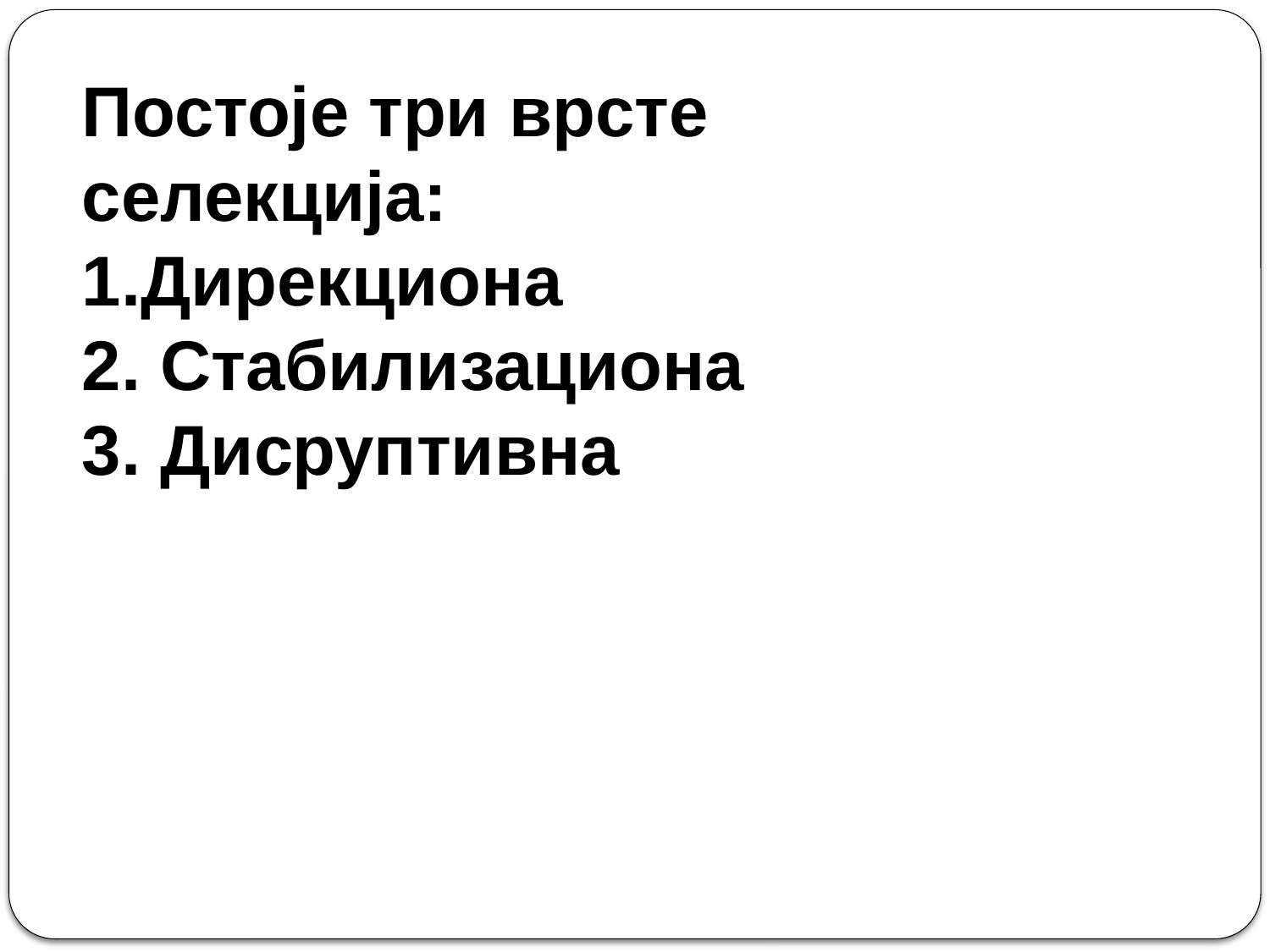

Постоје три врсте селекција:
1.Дирекциона
2. Стабилизациона
3. Дисруптивна